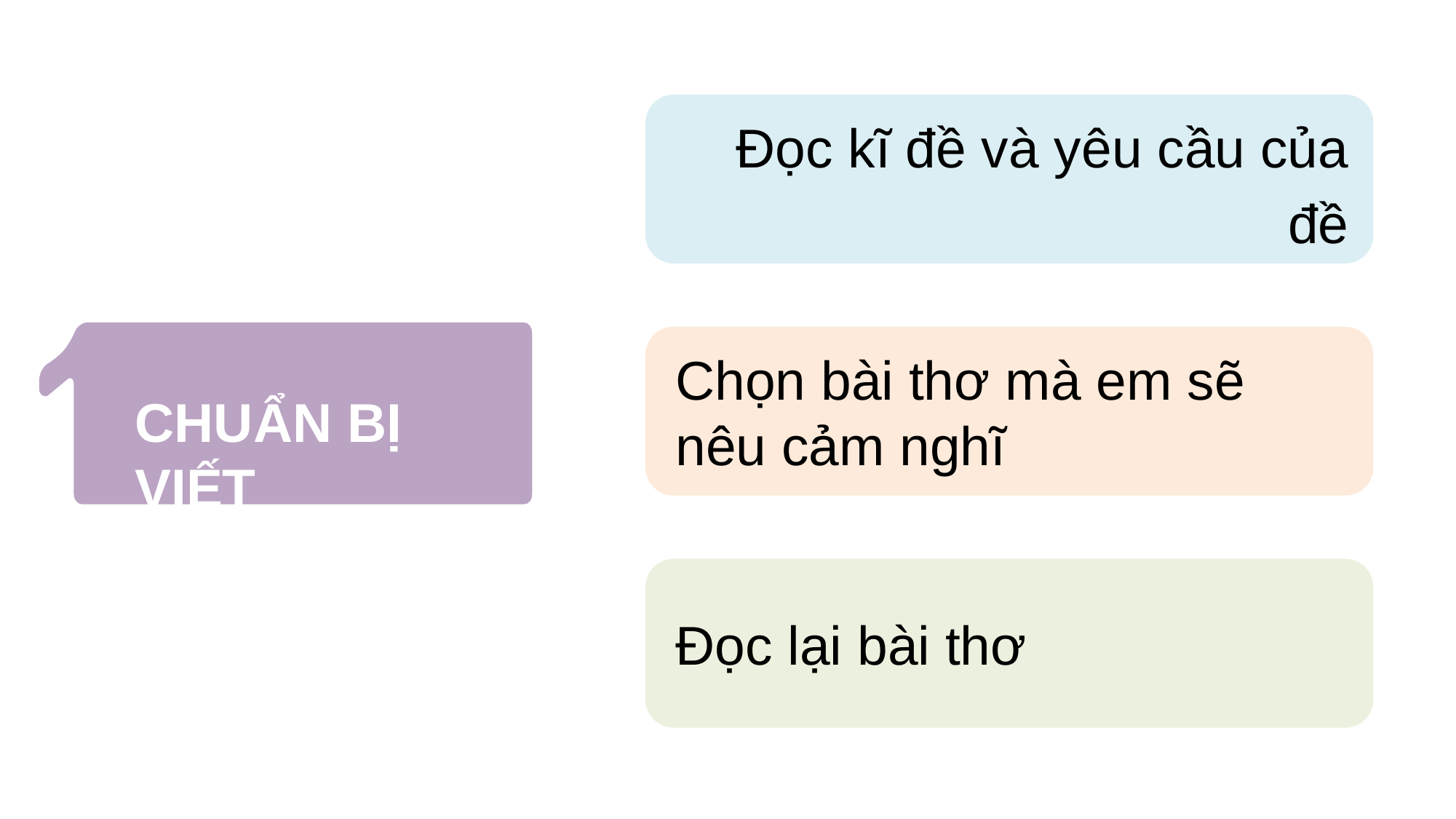

Đọc kĩ đề và yêu cầu của đề

CHUẨN BỊ VIẾT
Chọn bài thơ mà em sẽ nêu cảm nghĩ
Đọc lại bài thơ